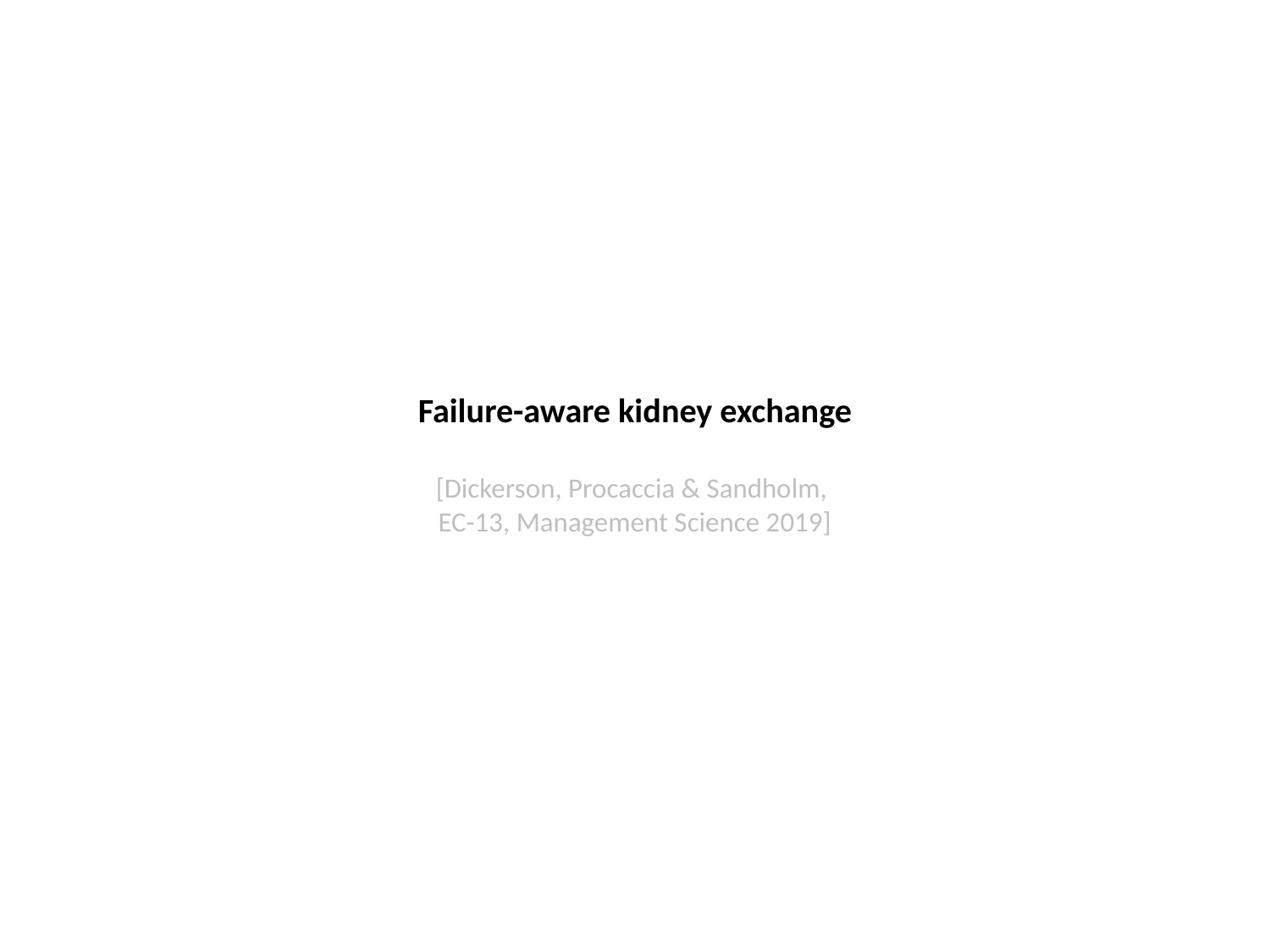

# Failure-aware kidney exchange [Dickerson, Procaccia & Sandholm, EC-13, Management Science 2019]